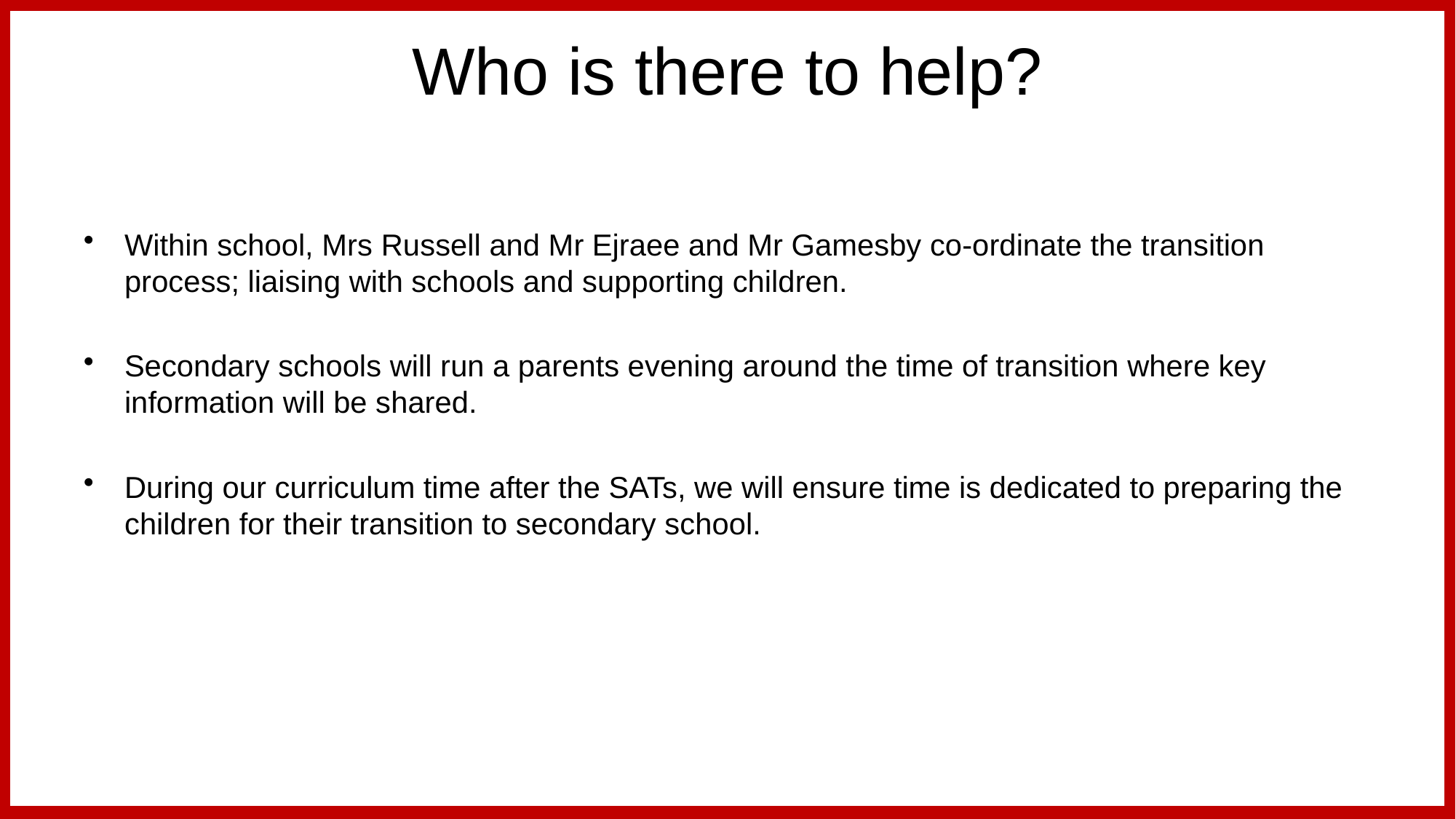

# Who is there to help?
Within school, Mrs Russell and Mr Ejraee and Mr Gamesby co-ordinate the transition process; liaising with schools and supporting children.

Secondary schools will run a parents evening around the time of transition where key information will be shared.

During our curriculum time after the SATs, we will ensure time is dedicated to preparing the children for their transition to secondary school.